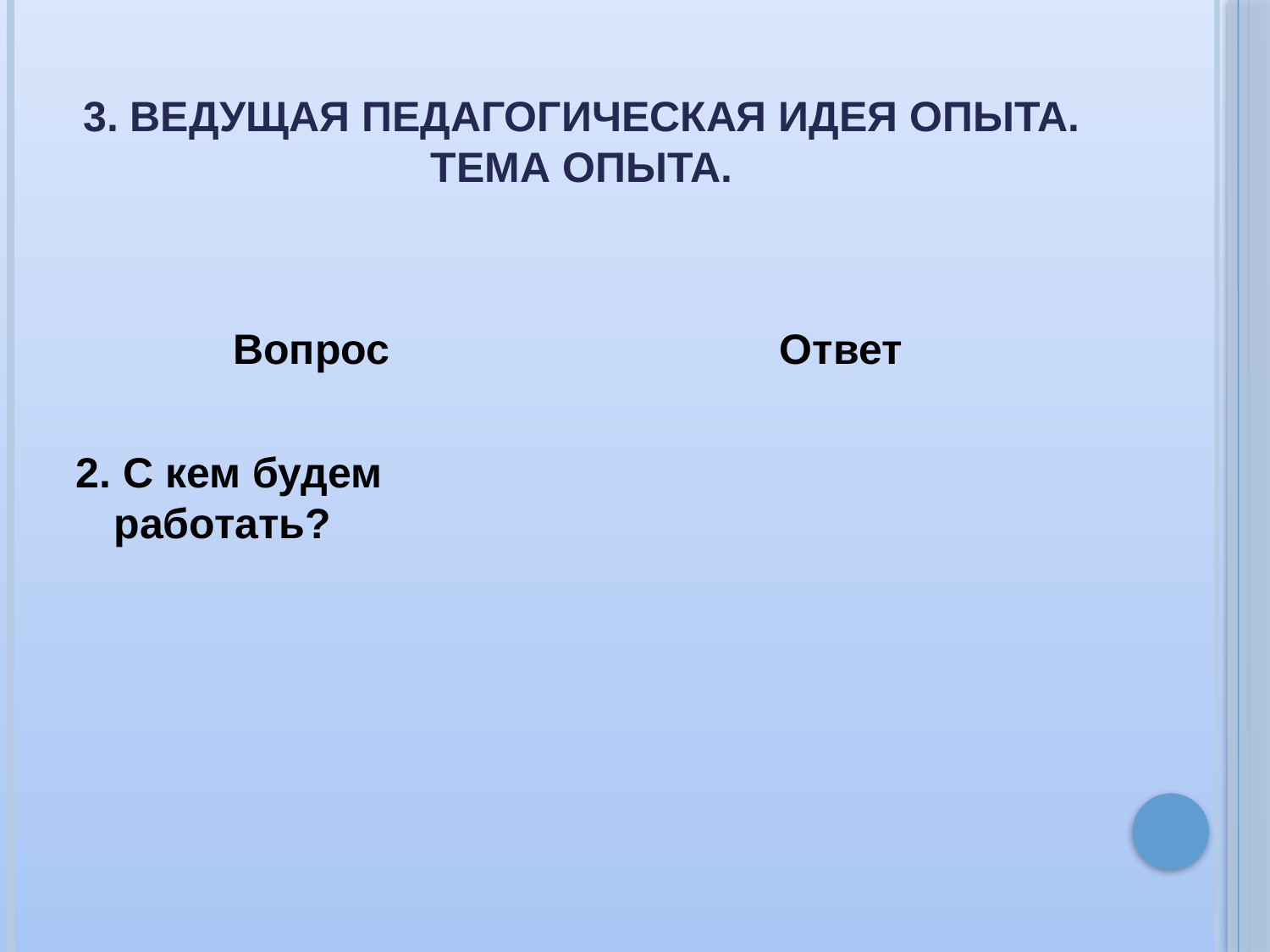

# 3. Ведущая педагогическая идея опыта. Тема опыта.
Вопрос

2. С кем будем работать?

Ответ